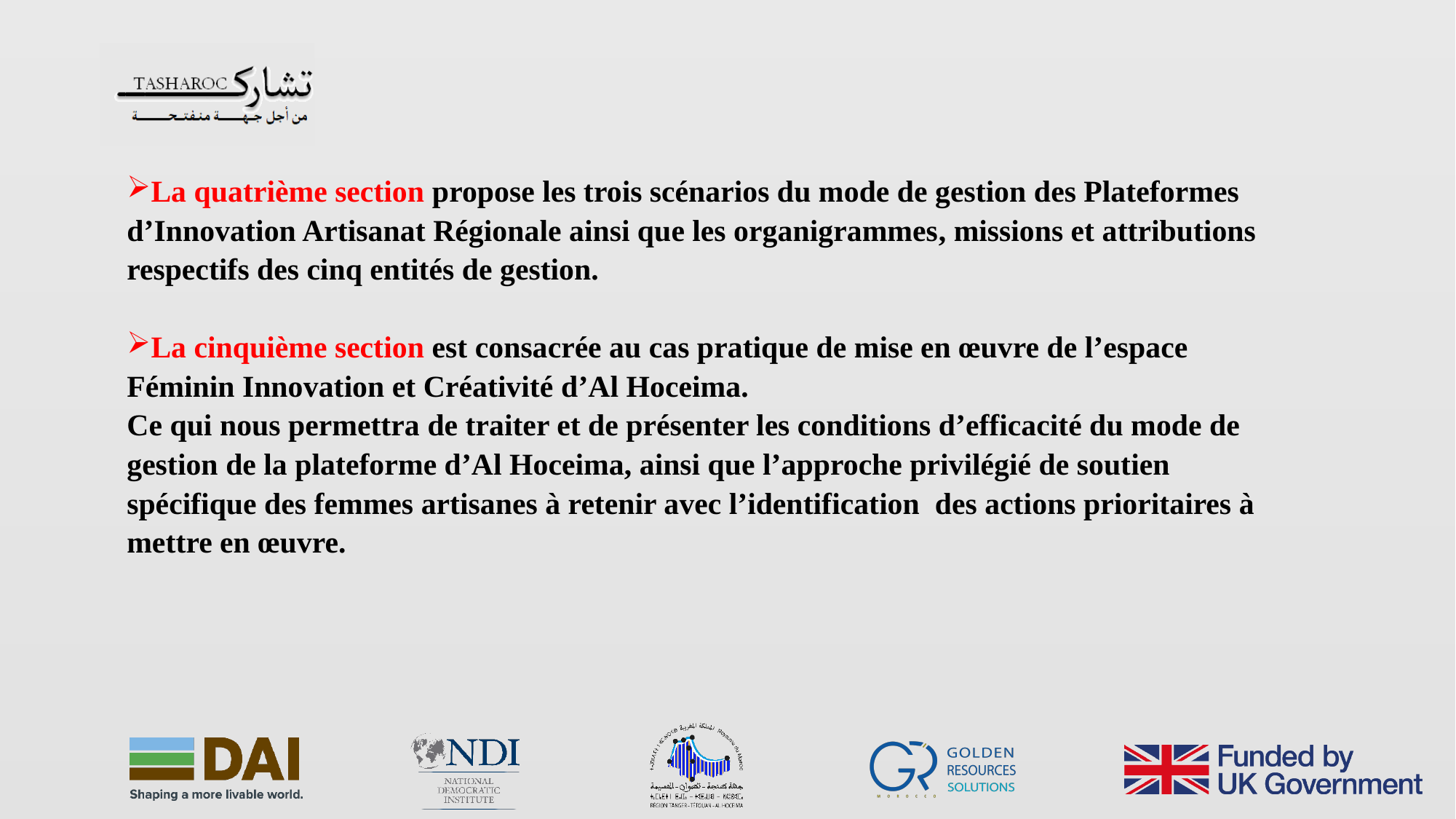

La quatrième section propose les trois scénarios du mode de gestion des Plateformes d’Innovation Artisanat Régionale ainsi que les organigrammes, missions et attributions respectifs des cinq entités de gestion.

La cinquième section est consacrée au cas pratique de mise en œuvre de l’espace Féminin Innovation et Créativité d’Al Hoceima.
Ce qui nous permettra de traiter et de présenter les conditions d’efficacité du mode de gestion de la plateforme d’Al Hoceima, ainsi que l’approche privilégié de soutien spécifique des femmes artisanes à retenir avec l’identification  des actions prioritaires à mettre en œuvre.